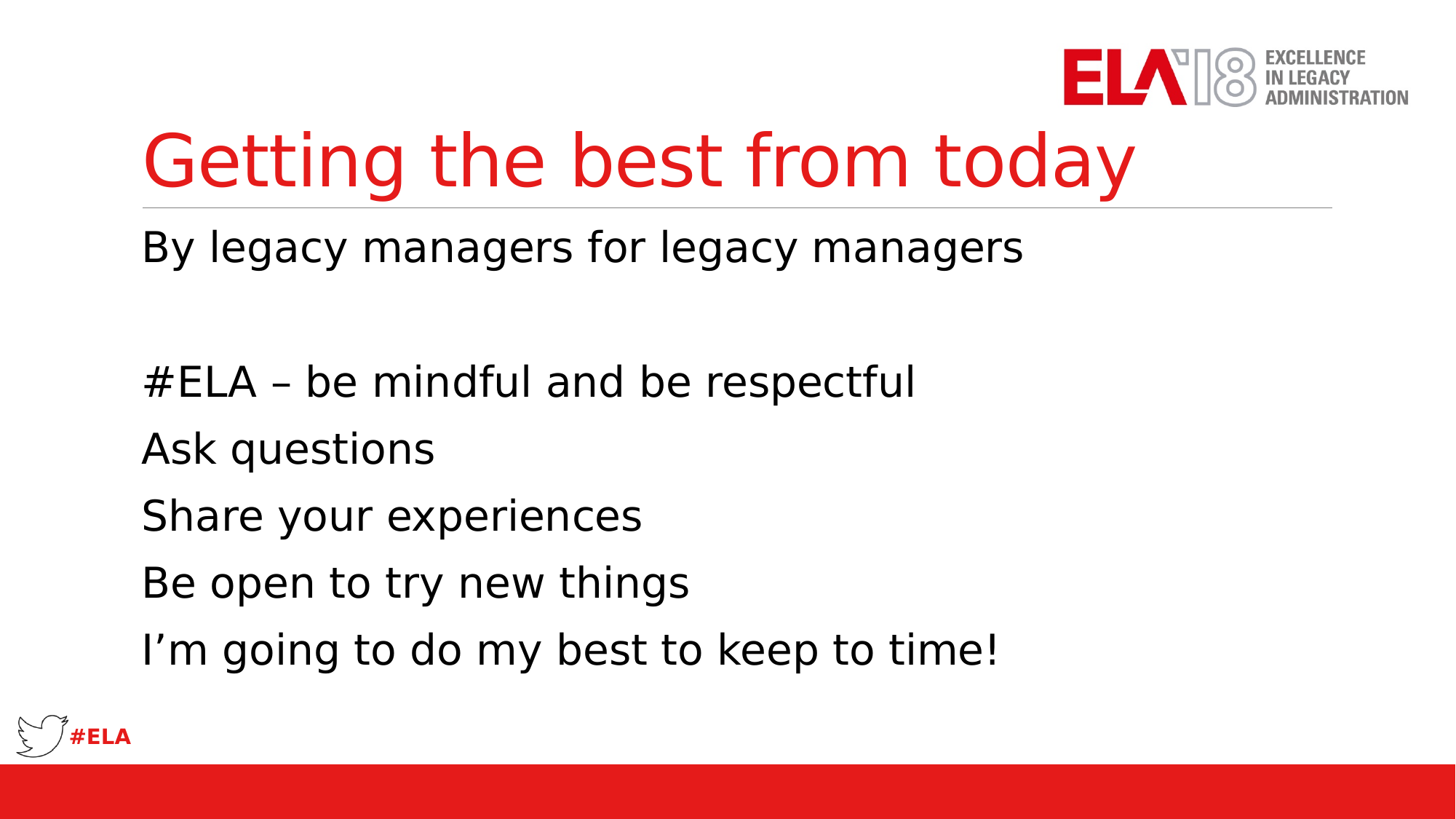

# Getting the best from today
By legacy managers for legacy managers

#ELA – be mindful and be respectful
Ask questions
Share your experiences
Be open to try new things
I’m going to do my best to keep to time!